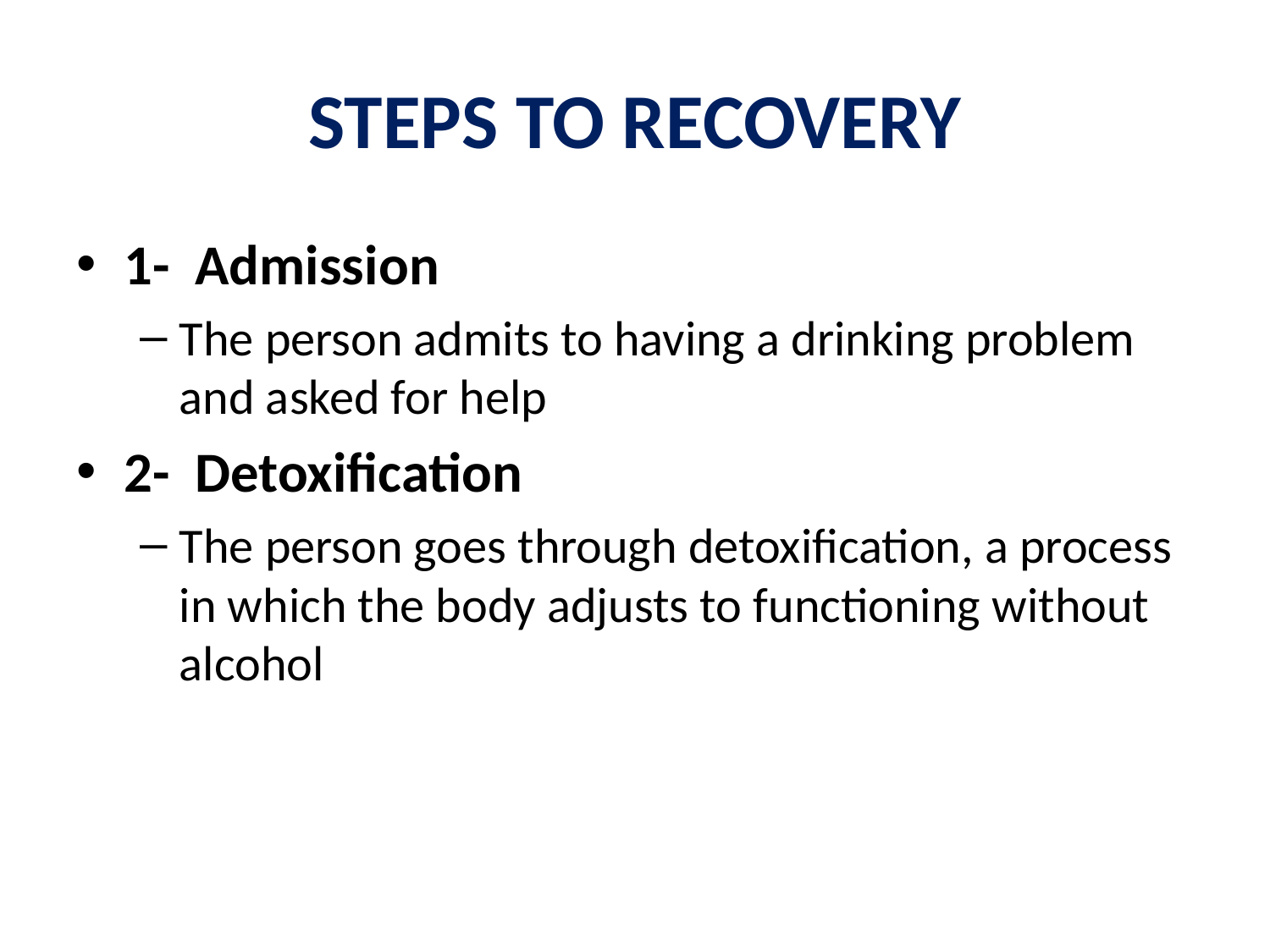

# STEPS TO RECOVERY
1-  Admission
The person admits to having a drinking problem and asked for help
2-  Detoxification
The person goes through detoxification, a process in which the body adjusts to functioning without alcohol